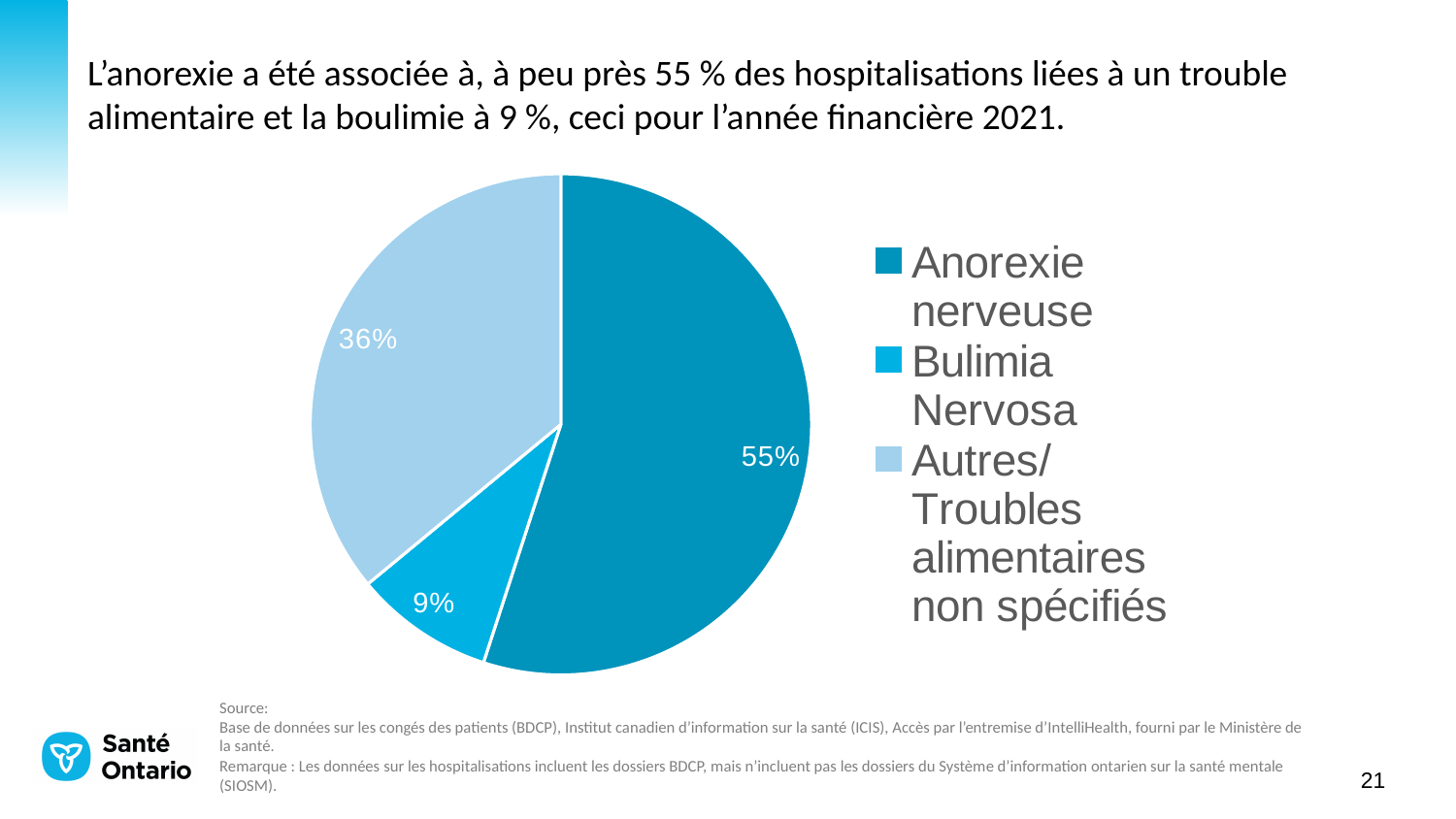

# L’anorexie a été associée à, à peu près 55 % des hospitalisations liées à un trouble alimentaire et la boulimie à 9 %, ceci pour l’année financière 2021.

### Chart

| Category | CTAS Level |
|---|---|
| Anorexie nerveuse | 0.55 |
| Bulimia Nervosa | 0.09 |
| Autres/Troubles alimentaires non spécifiés | 0.36 |
Source:
Base de données sur les congés des patients (BDCP), Institut canadien d’information sur la santé (ICIS), Accès par l’entremise d’IntelliHealth, fourni par le Ministère de la santé.
Remarque : Les données sur les hospitalisations incluent les dossiers BDCP, mais n’incluent pas les dossiers du Système d’information ontarien sur la santé mentale (SIOSM).